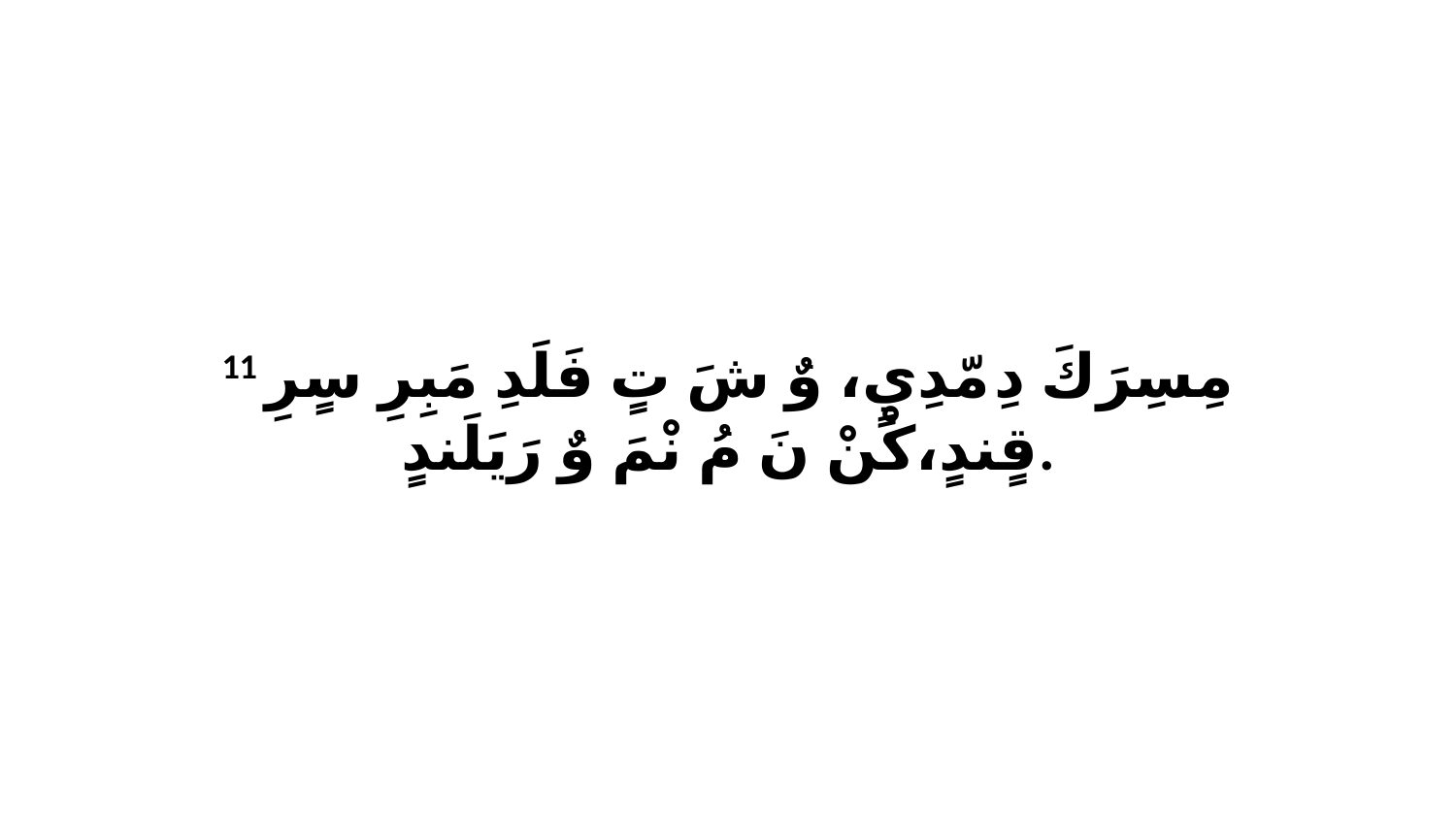

11 مِسِرَكَ دِ مّدِيٍ، وٌ شَ تٍ فَلَدِ مَبِرِ سٍرِ قٍندٍ،كْنْ نَ مُ نْمَ وٌ رَيَلَندٍ.